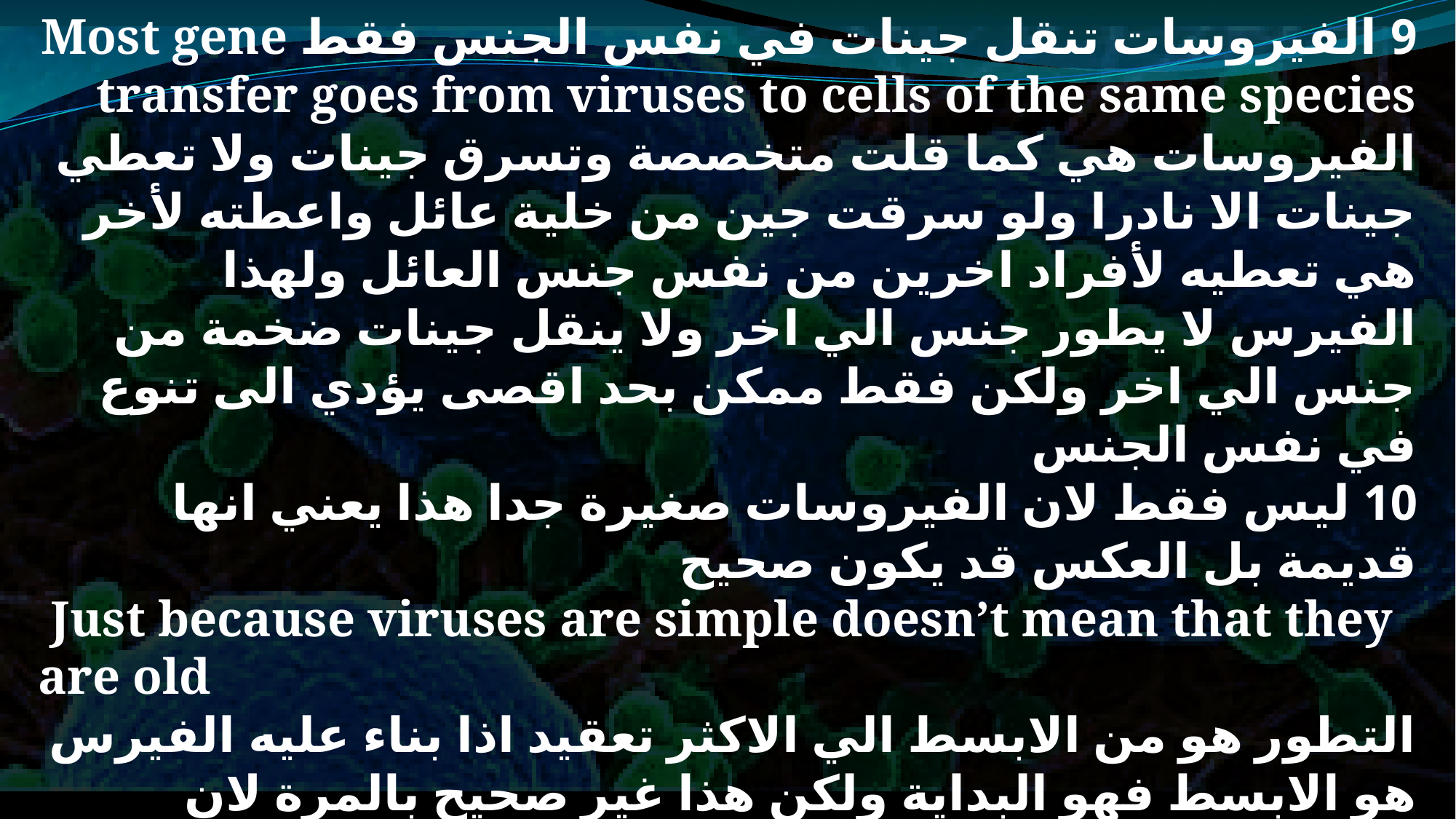

9 الفيروسات تنقل جينات في نفس الجنس فقط Most gene transfer goes from viruses to cells of the same species
الفيروسات هي كما قلت متخصصة وتسرق جينات ولا تعطي جينات الا نادرا ولو سرقت جين من خلية عائل واعطته لأخر هي تعطيه لأفراد اخرين من نفس جنس العائل ولهذا الفيرس لا يطور جنس الي اخر ولا ينقل جينات ضخمة من جنس الي اخر ولكن فقط ممكن بحد اقصى يؤدي الى تنوع في نفس الجنس
10 ليس فقط لان الفيروسات صغيرة جدا هذا يعني انها قديمة بل العكس قد يكون صحيح
 Just because viruses are simple doesn’t mean that they are old
التطور هو من الابسط الي الاكثر تعقيد اذا بناء عليه الفيرس هو الابسط فهو البداية ولكن هذا غير صحيح بالمرة لان الفيرس هو نتيجة تعقيد في التصميم الزكي جدا صمم هذه الجينات في صورة مختزلة لقدر صغير جدا وهذا لو بالتطور يكون هو تدهور وعكس التطور ولكن التدهور لا يقود لهذه الروعة في التصميم.